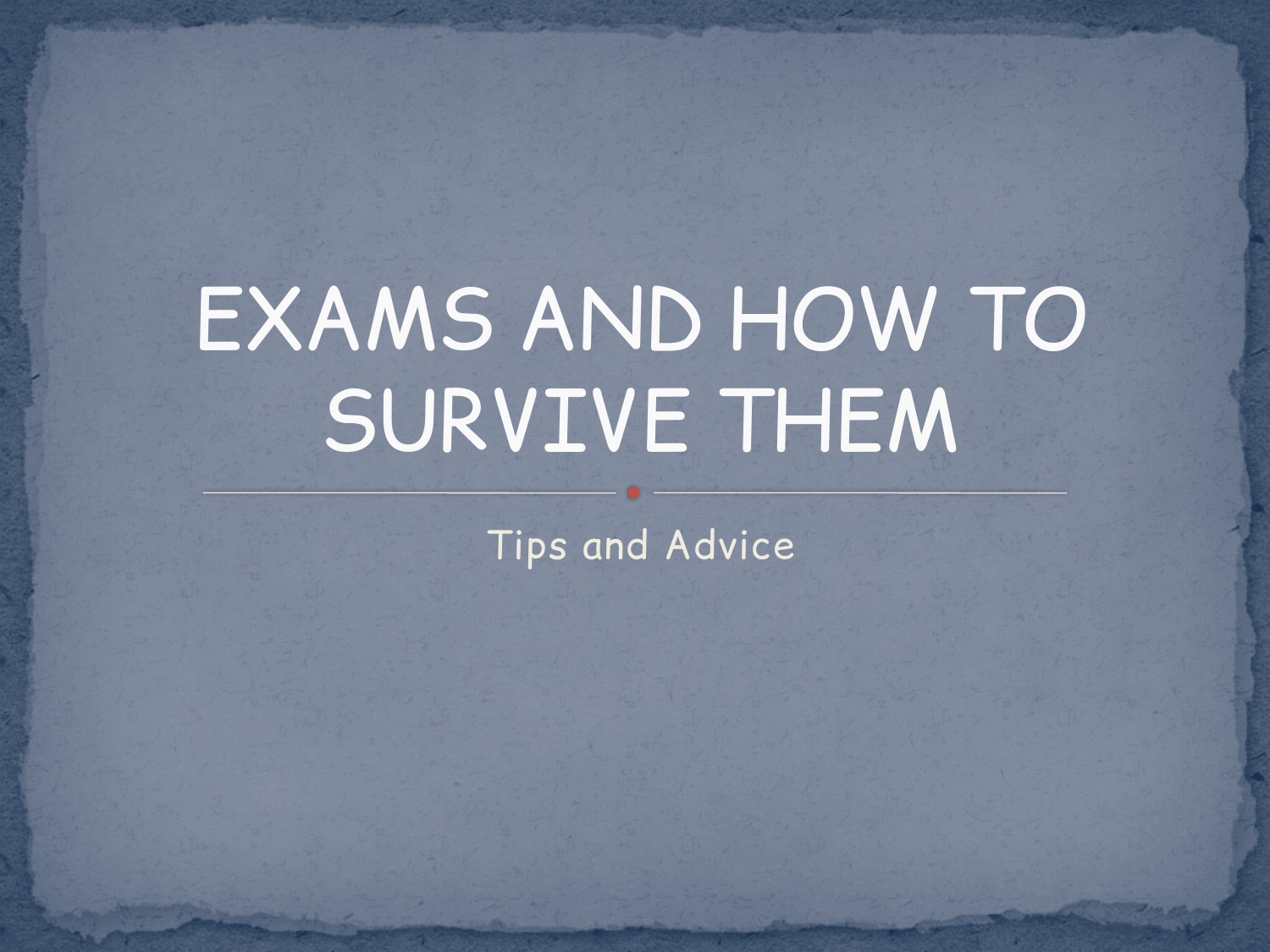

# EXAMS AND HOW TO SURVIVE THEM
Tips and Advice